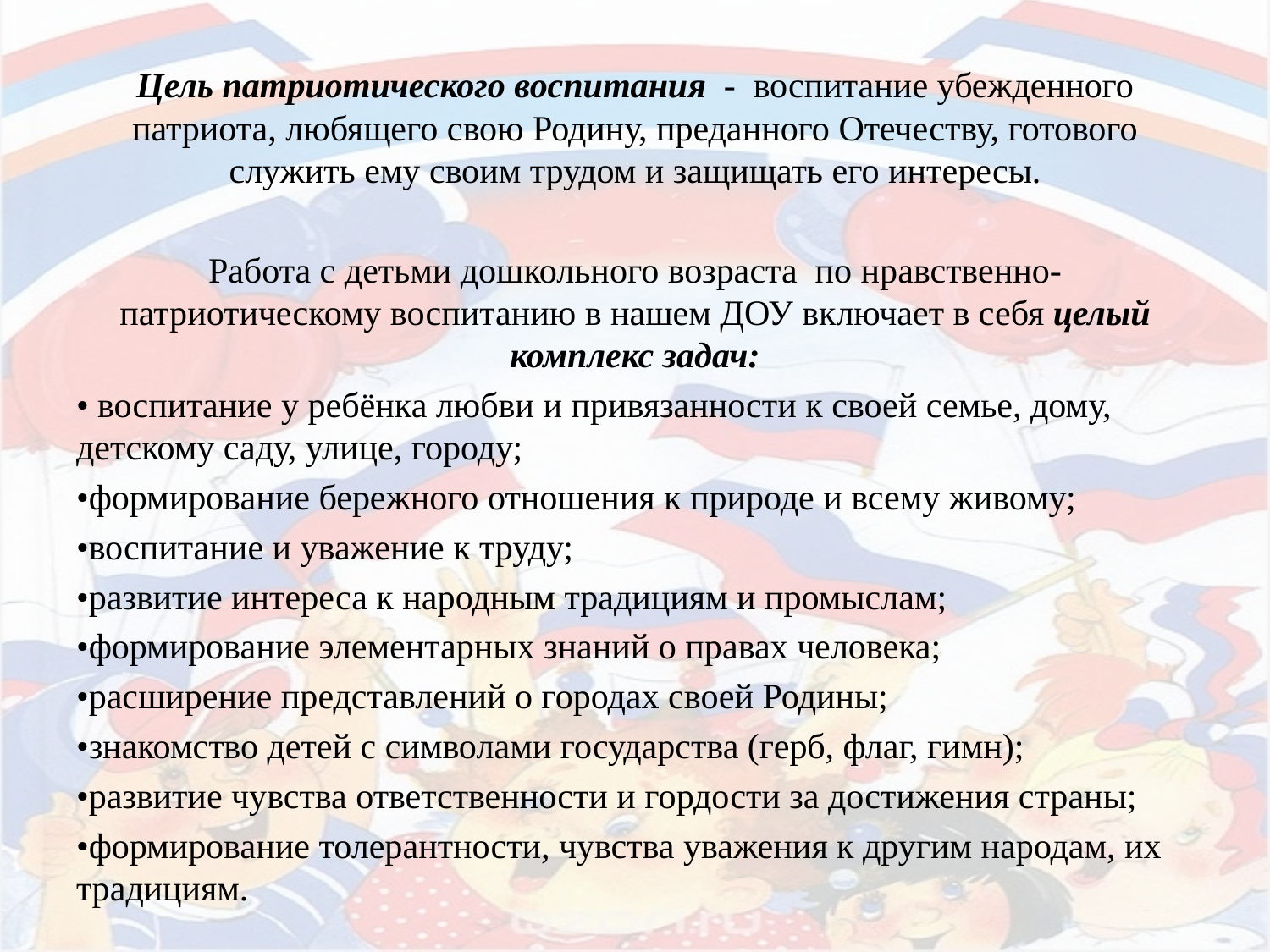

Цель патриотического воспитания  -  воспитание убежденного патриота, любящего свою Родину, преданного Отечеству, готового служить ему своим трудом и защищать его интересы.

Работа с детьми дошкольного возраста  по нравственно- патриотическому воспитанию в нашем ДОУ включает в себя целый комплекс задач:
• воспитание у ребёнка любви и привязанности к своей семье, дому, детскому саду, улице, городу;
•формирование бережного отношения к природе и всему живому;
•воспитание и уважение к труду;
•развитие интереса к народным традициям и промыслам;
•формирование элементарных знаний о правах человека;
•расширение представлений о городах своей Родины;
•знакомство детей с символами государства (герб, флаг, гимн);
•развитие чувства ответственности и гордости за достижения страны;
•формирование толерантности, чувства уважения к другим народам, их традициям.